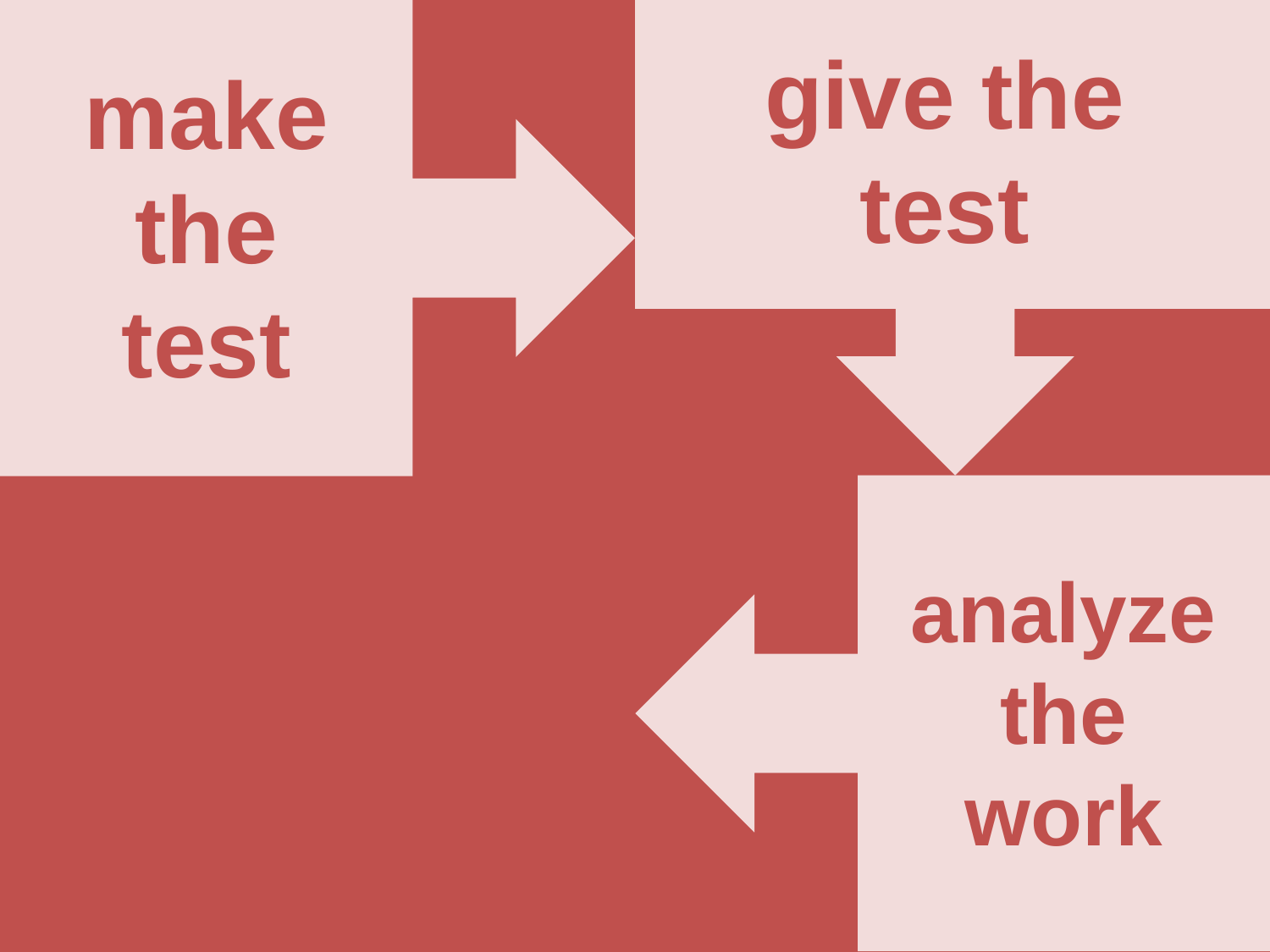

make
the
test

give the
test

analyze
the
work